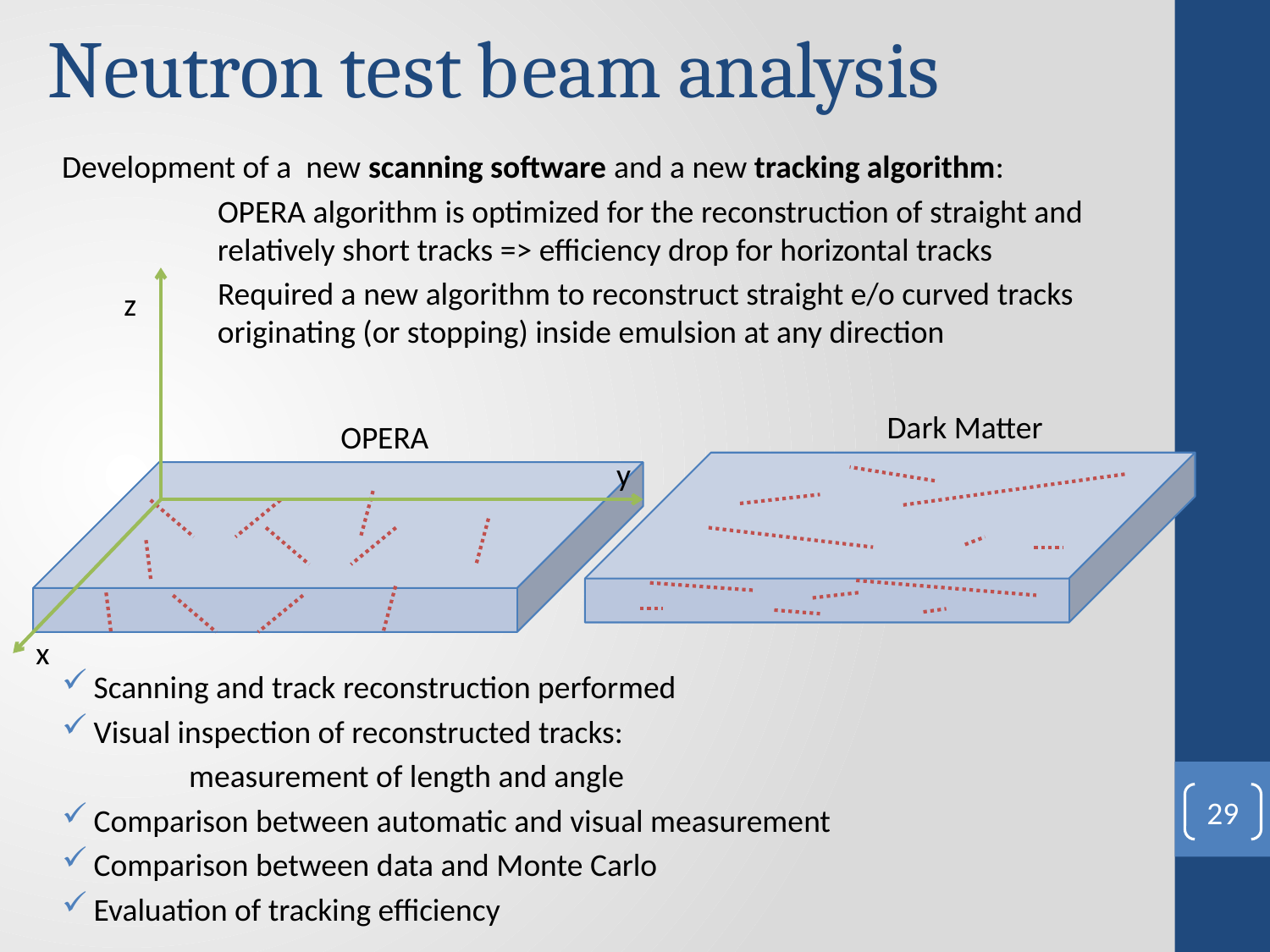

# Neutron test beam analysis
Development of a  new scanning software and a new tracking algorithm:
	    OPERA algorithm is optimized for the reconstruction of straight and 	    relatively short tracks => efficiency drop for horizontal tracks
	    Required a new algorithm to reconstruct straight e/o curved tracks 	    originating (or stopping) inside emulsion at any direction

Scanning and track reconstruction performed
Visual inspection of reconstructed tracks:
	measurement of length and angle
Comparison between automatic and visual measurement
Comparison between data and Monte Carlo
Evaluation of tracking efficiency
z
Dark Matter
OPERA
y

x
29